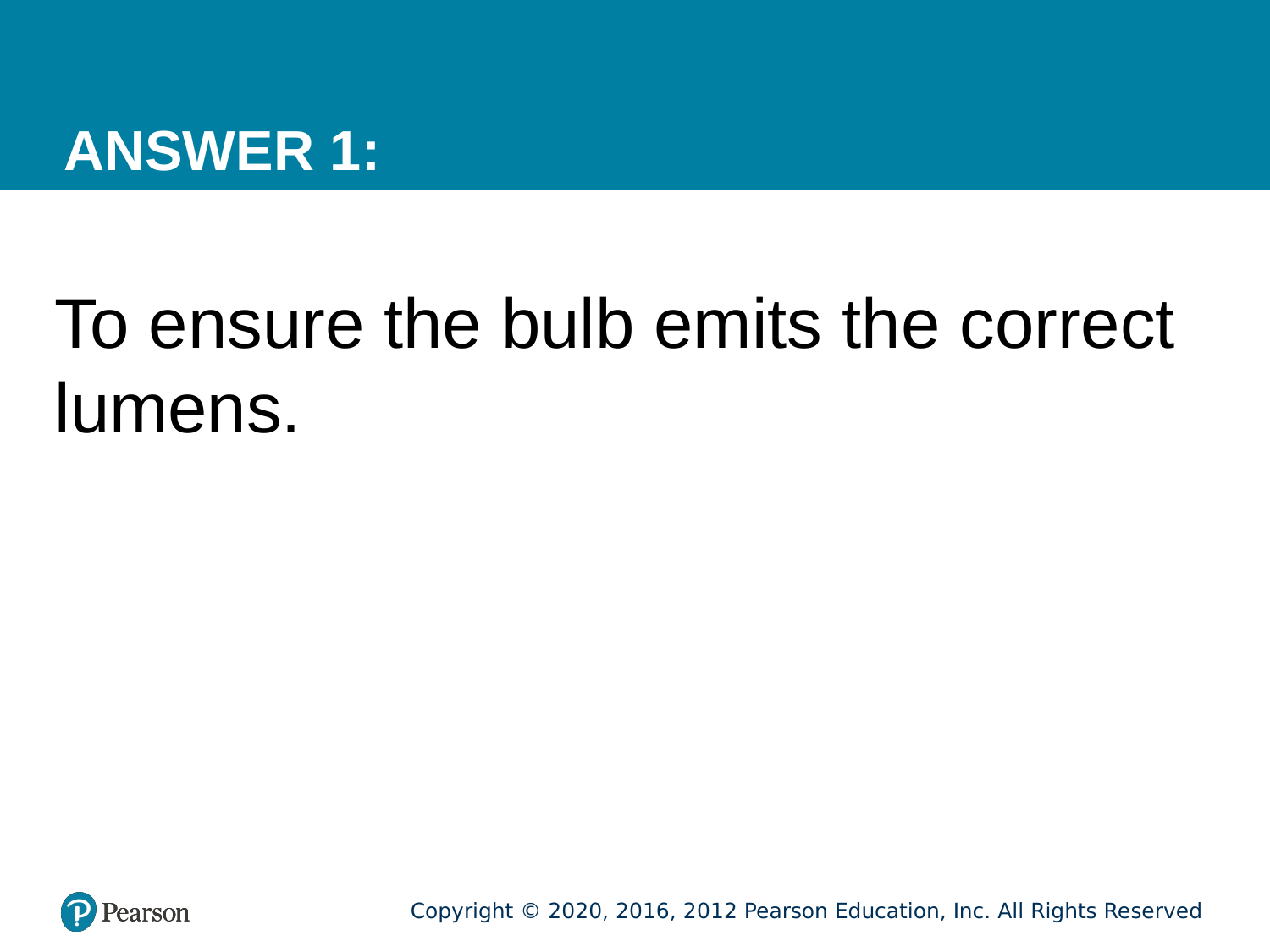

# ANSWER 1:
To ensure the bulb emits the correct lumens.